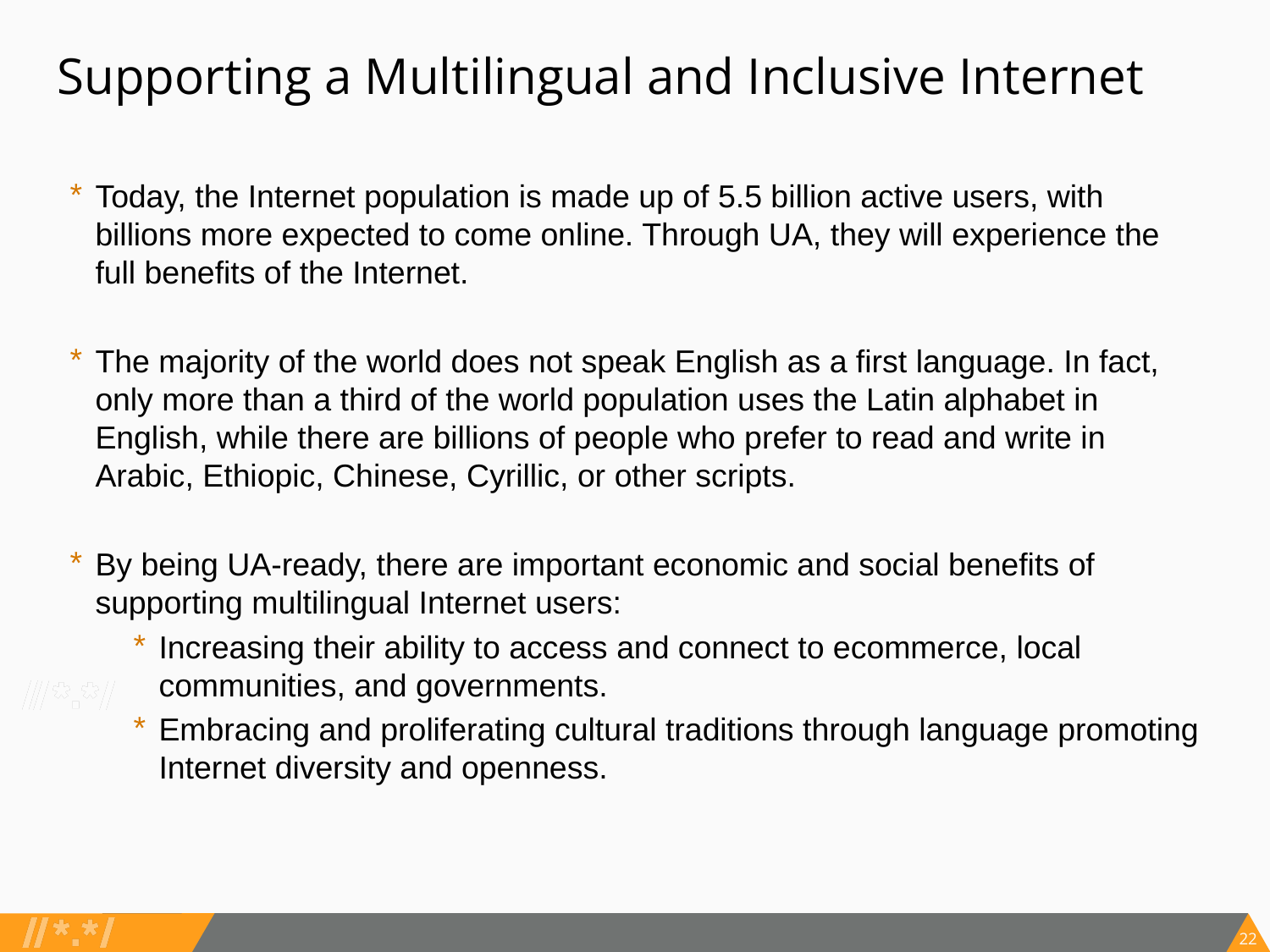

# Supporting a Multilingual and Inclusive Internet
Today, the Internet population is made up of 5.5 billion active users, with  billions more expected to come online. Through UA, they will experience the full benefits of the Internet.

The majority of the world does not speak English as a first language. In fact, only more than a third of the world population uses the Latin alphabet in English, while there are billions of people who prefer to read and write in Arabic, Ethiopic, Chinese, Cyrillic, or other scripts.

By being UA-ready, there are important economic and social benefits of supporting multilingual Internet users:
Increasing their ability to access and connect to ecommerce, local communities, and governments.
Embracing and proliferating cultural traditions through language promoting Internet diversity and openness.